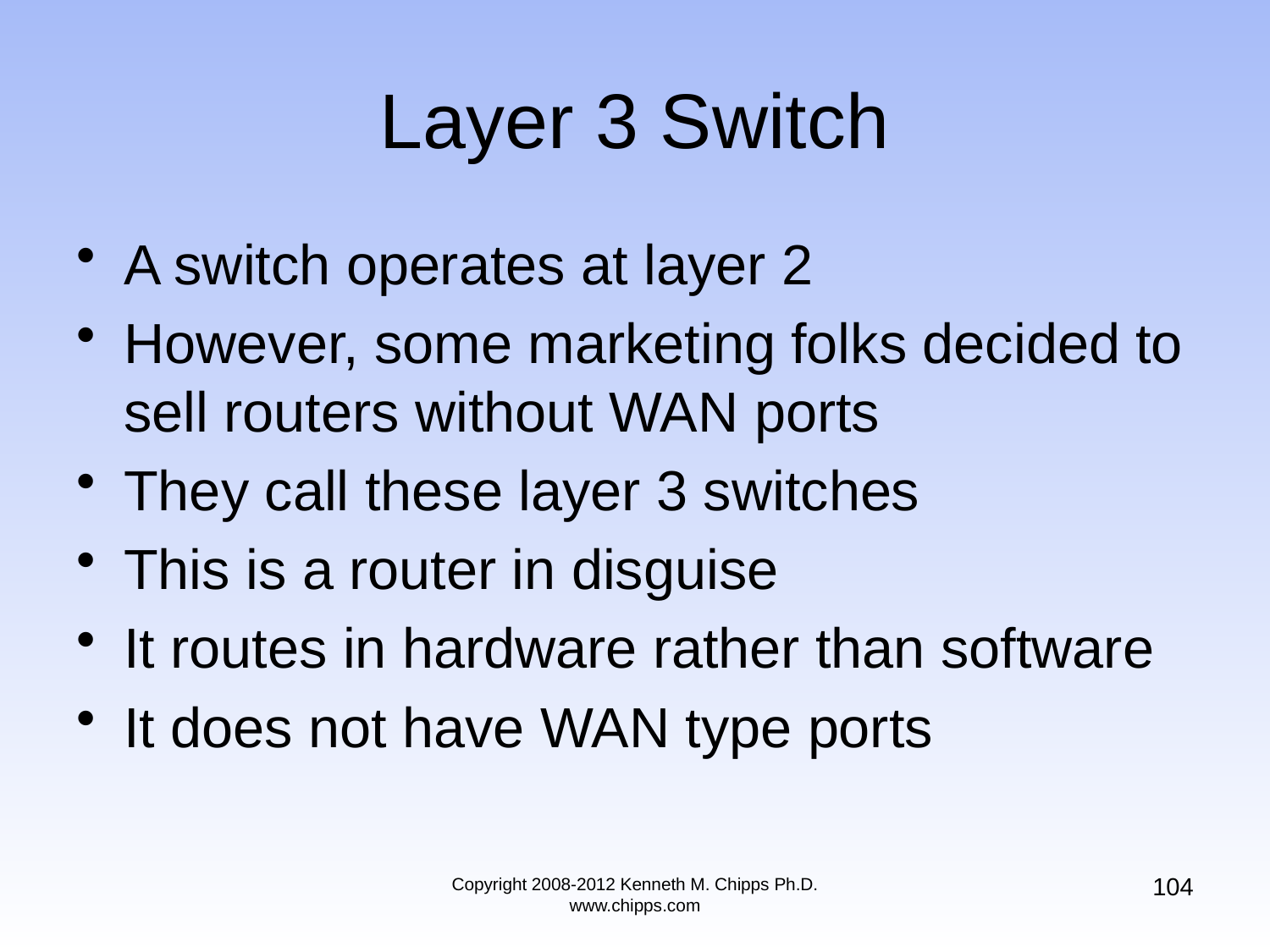

A switch operates at layer 2
However, some marketing folks decided to sell routers without WAN ports
They call these layer 3 switches
This is a router in disguise
It routes in hardware rather than software
It does not have WAN type ports
# Layer 3 Switch
104
Copyright 2008-2012 Kenneth M. Chipps Ph.D. www.chipps.com